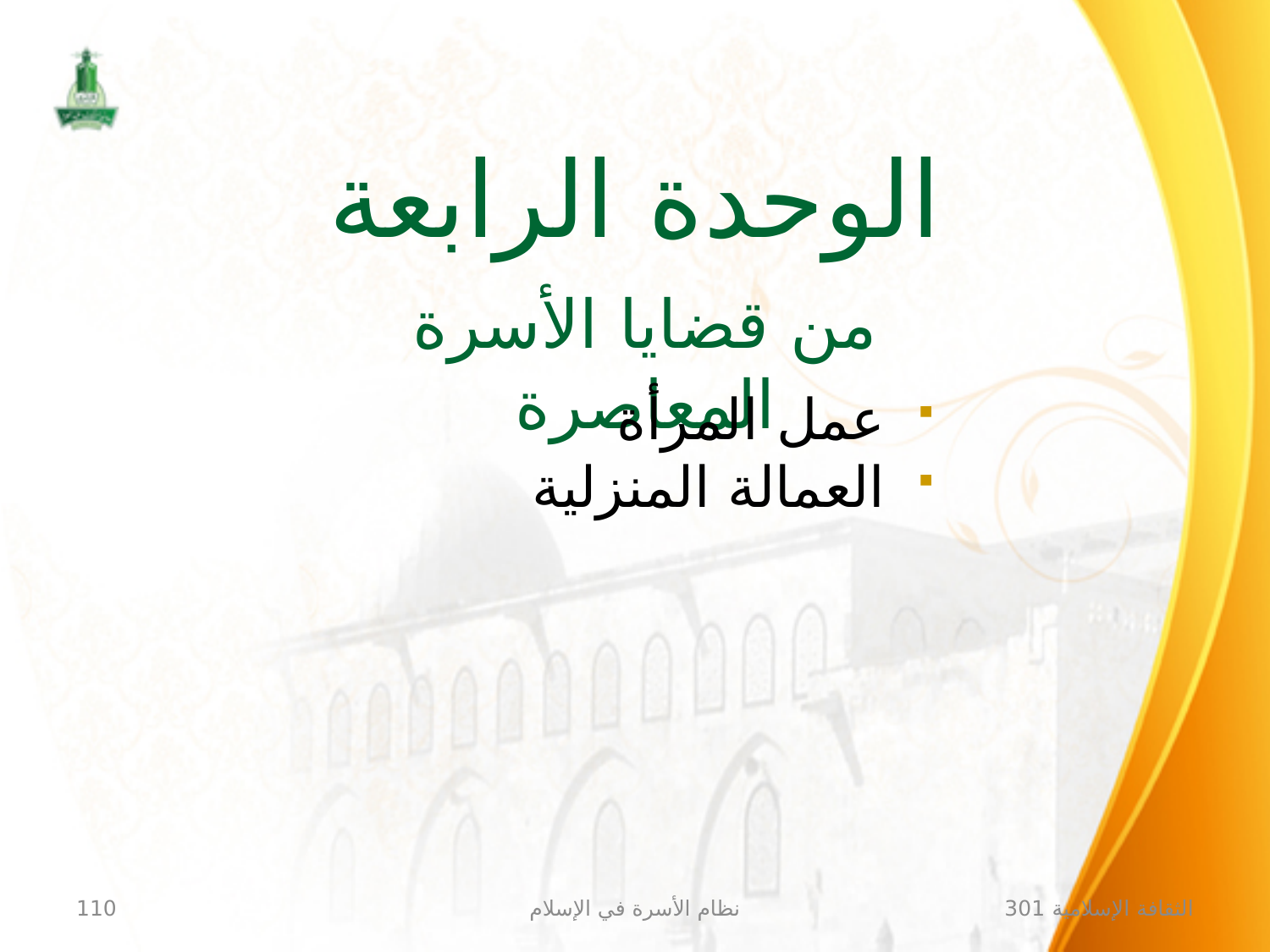

الوحدة الرابعة
من قضايا الأسرة المعاصرة

عمل المرأة
العمالة المنزلية
110
نظام الأسرة في الإسلام
الثقافة الإسلامية 301